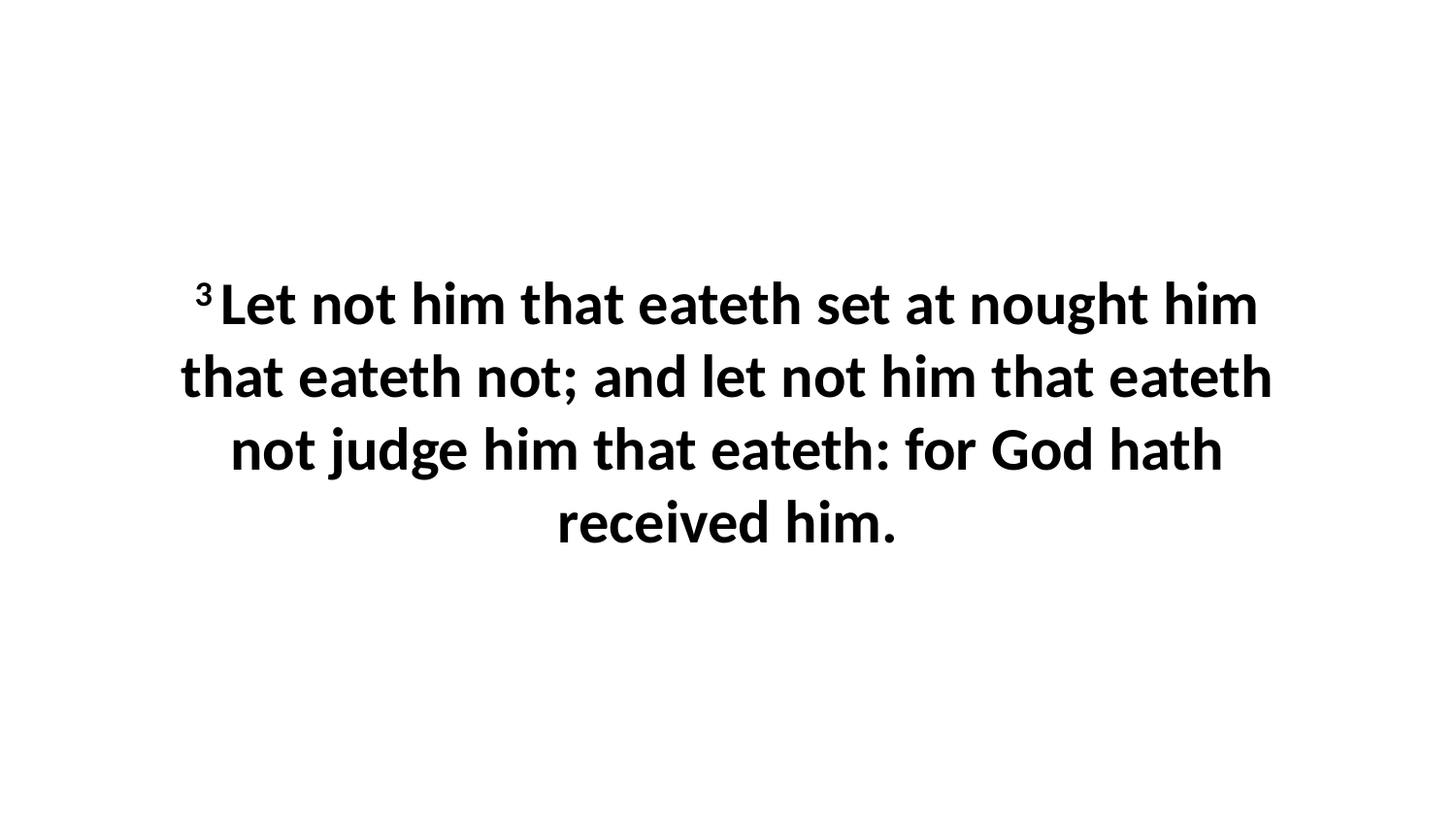

3 Let not him that eateth set at nought him that eateth not; and let not him that eateth not judge him that eateth: for God hath received him.